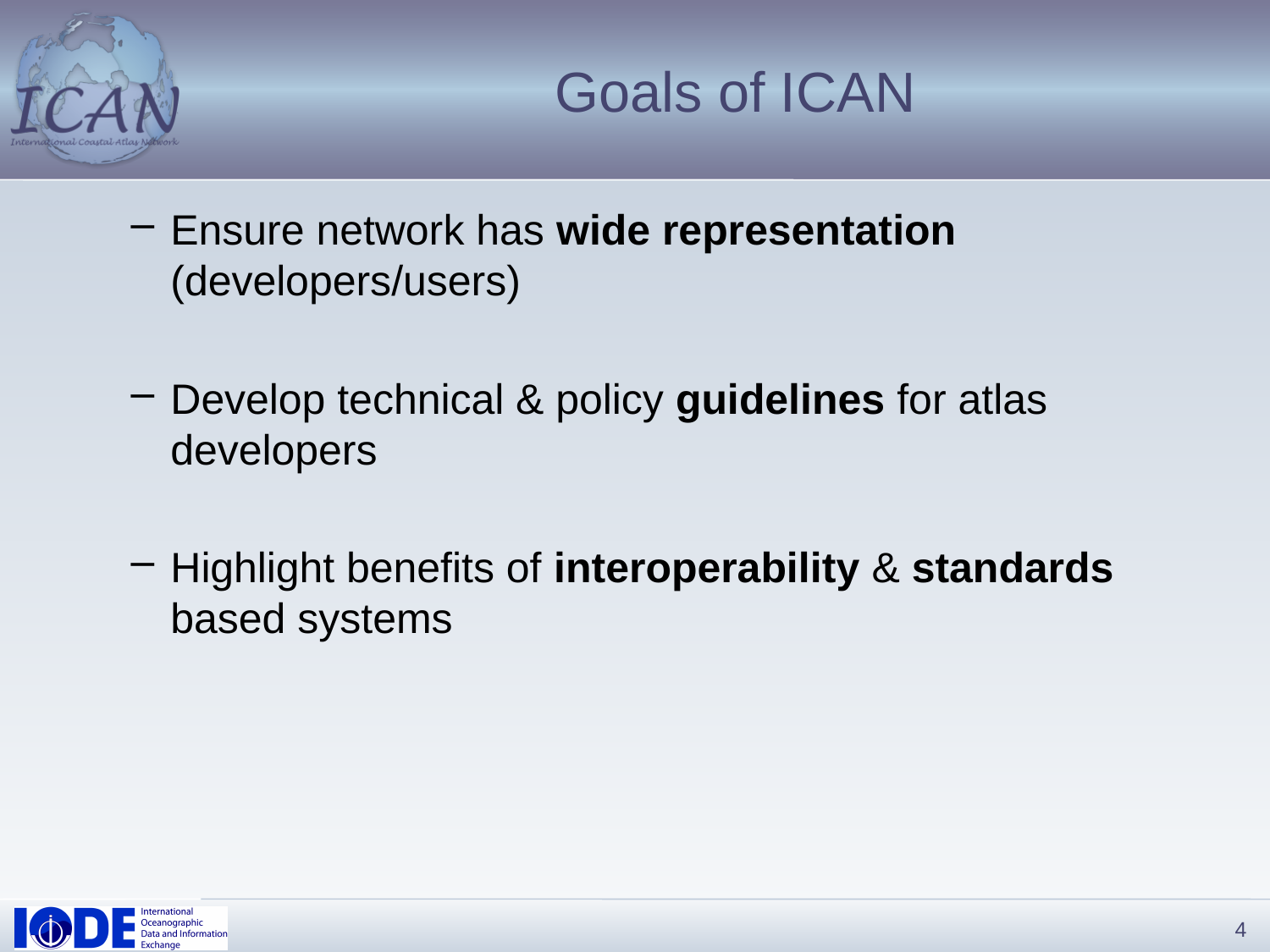

# Goals of ICAN
Ensure network has wide representation (developers/users)

Develop technical & policy guidelines for atlas developers

Highlight benefits of interoperability & standards based systems

4